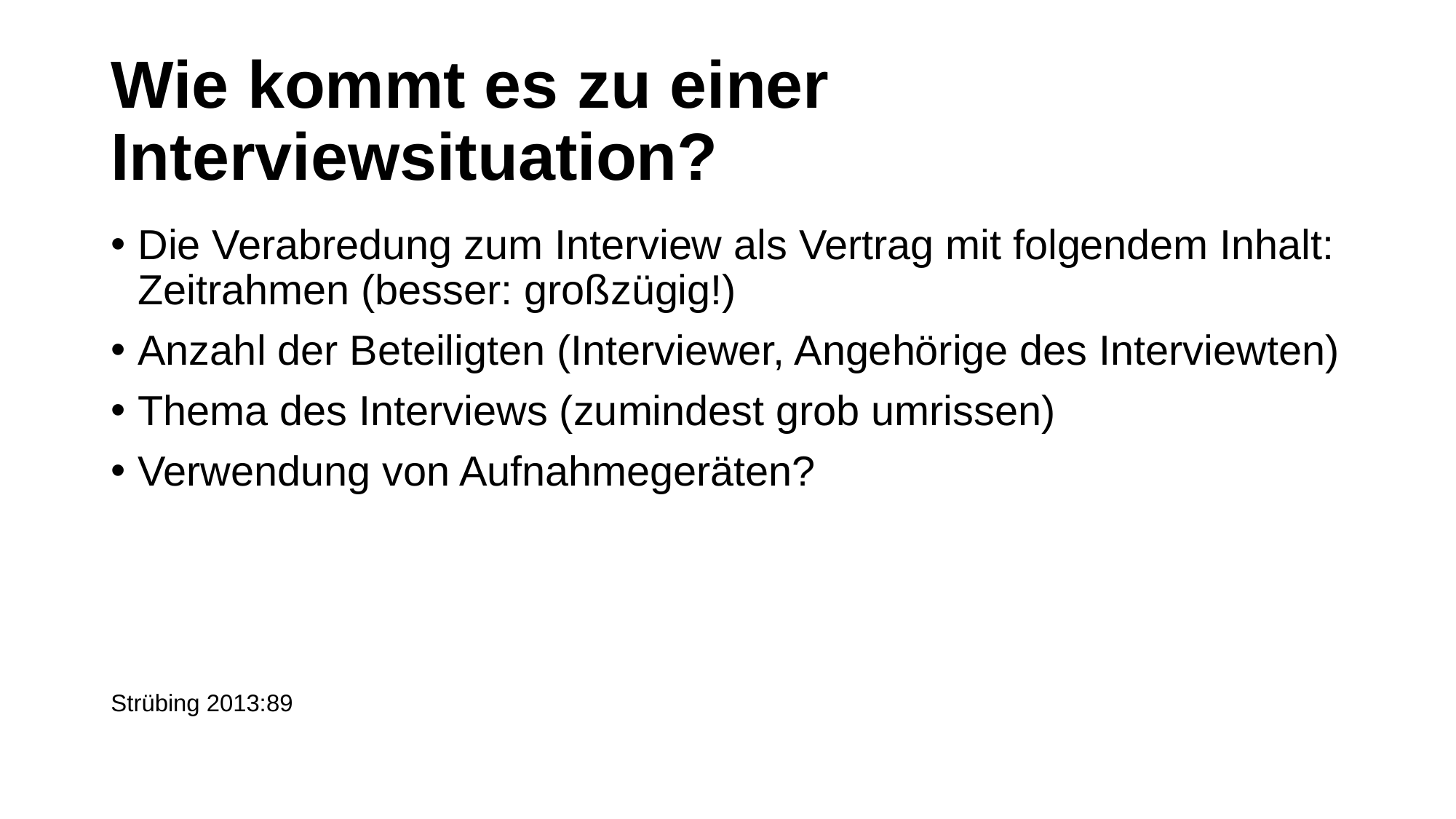

# Wie kommt es zu einer Interviewsituation?
Die Verabredung zum Interview als Vertrag mit folgendem Inhalt: Zeitrahmen (besser: großzügig!)
Anzahl der Beteiligten (Interviewer, Angehörige des Interviewten)
Thema des Interviews (zumindest grob umrissen)
Verwendung von Aufnahmegeräten?

Strübing 2013:89